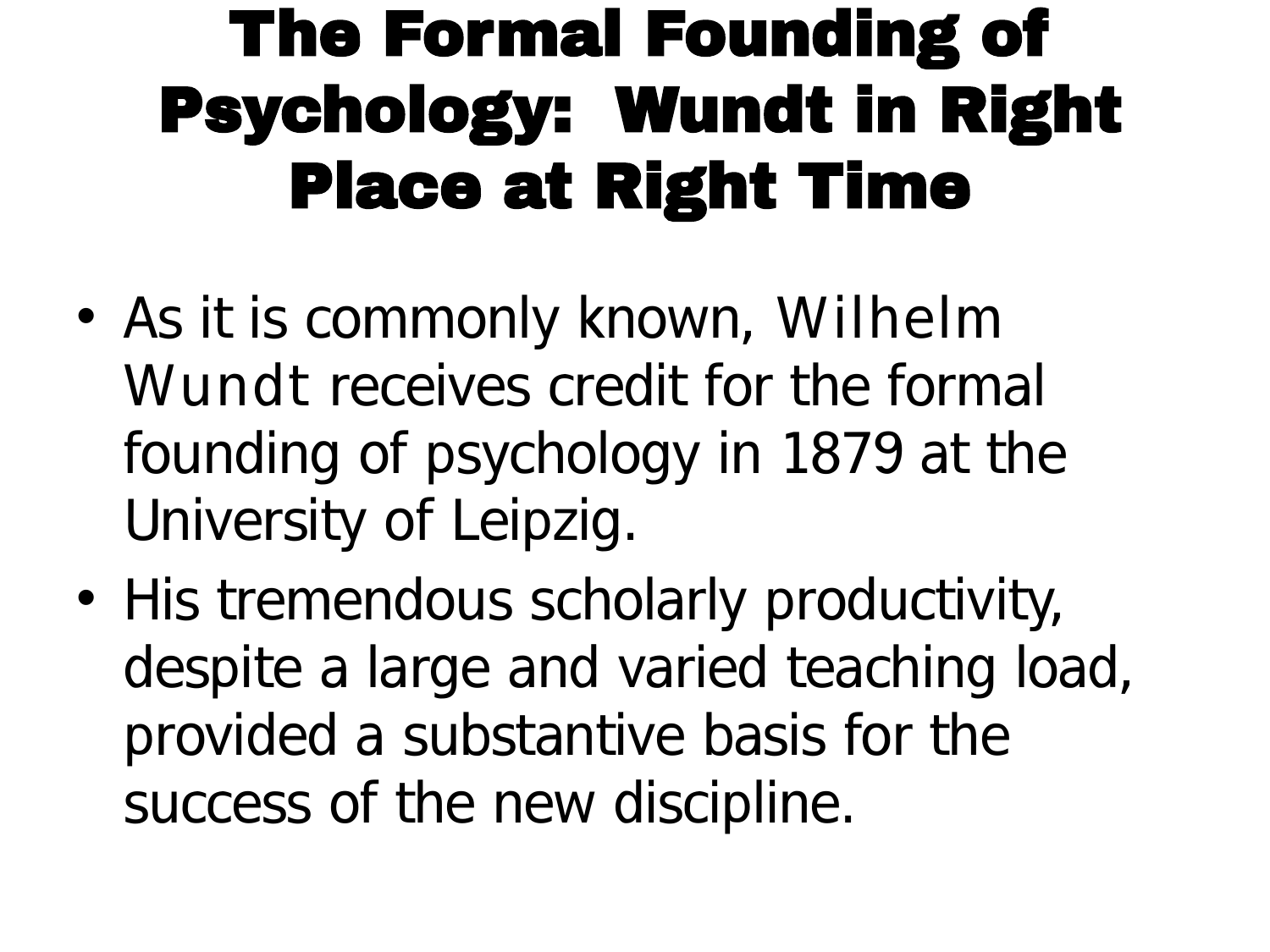

# The Formal Founding of Psychology:  Wundt in Right Place at Right Time
As it is commonly known, Wilhelm Wundt receives credit for the formal founding of psychology in 1879 at the University of Leipzig.
His tremendous scholarly productivity, despite a large and varied teaching load, provided a substantive basis for the success of the new discipline.